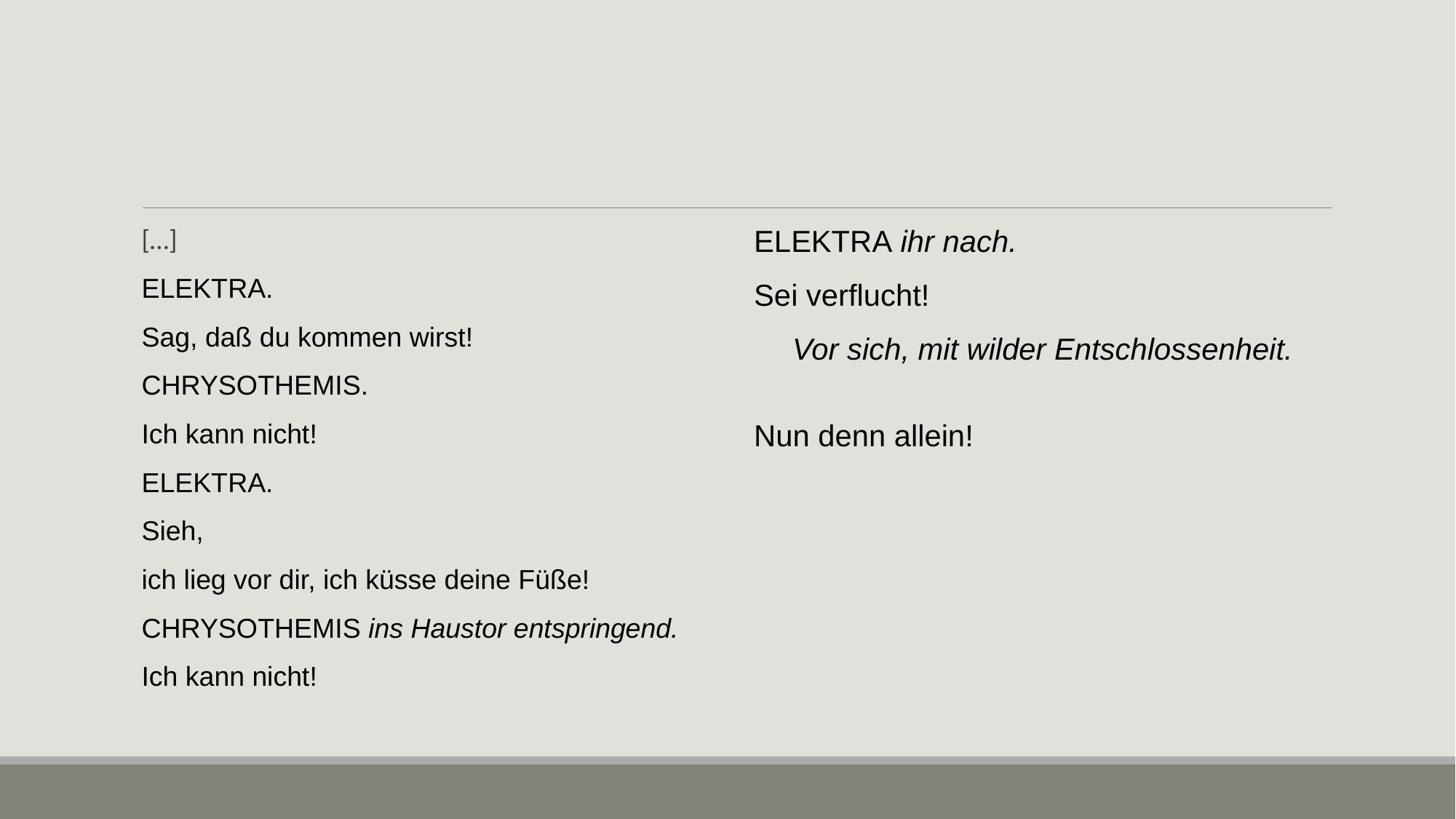

#
[…]
ELEKTRA.
Sag, daß du kommen wirst!
CHRYSOTHEMIS.
Ich kann nicht!
ELEKTRA.
Sieh,
ich lieg vor dir, ich küsse deine Füße!
CHRYSOTHEMIS ins Haustor entspringend.
Ich kann nicht!

ELEKTRA ihr nach.
Sei verflucht!
Vor sich, mit wilder Entschlossenheit.
Nun denn allein!